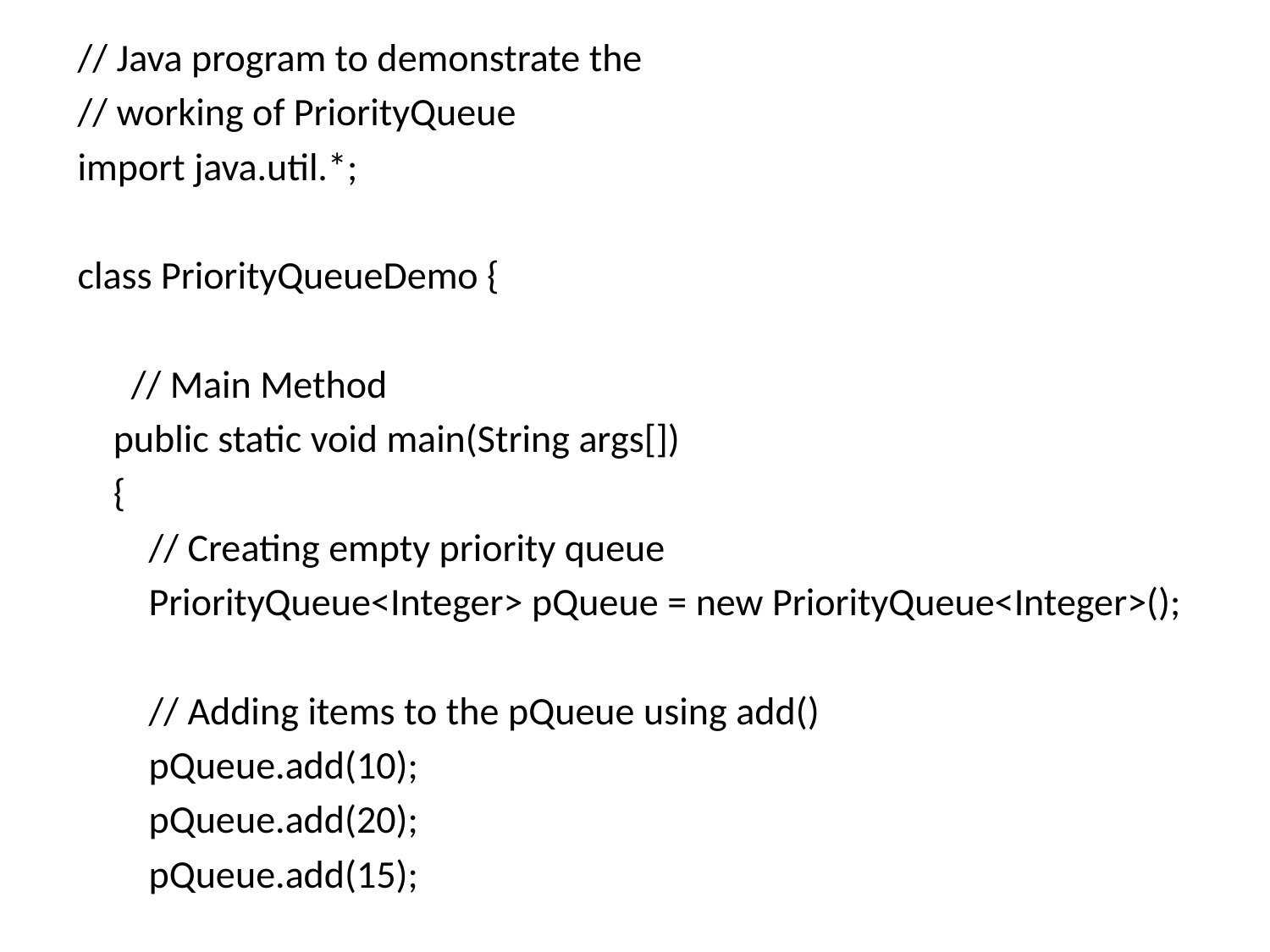

// Java program to demonstrate the
// working of PriorityQueue
import java.util.*;

class PriorityQueueDemo {

      // Main Method
    public static void main(String args[])
    {
        // Creating empty priority queue
        PriorityQueue<Integer> pQueue = new PriorityQueue<Integer>();

        // Adding items to the pQueue using add()
        pQueue.add(10);
        pQueue.add(20);
        pQueue.add(15);